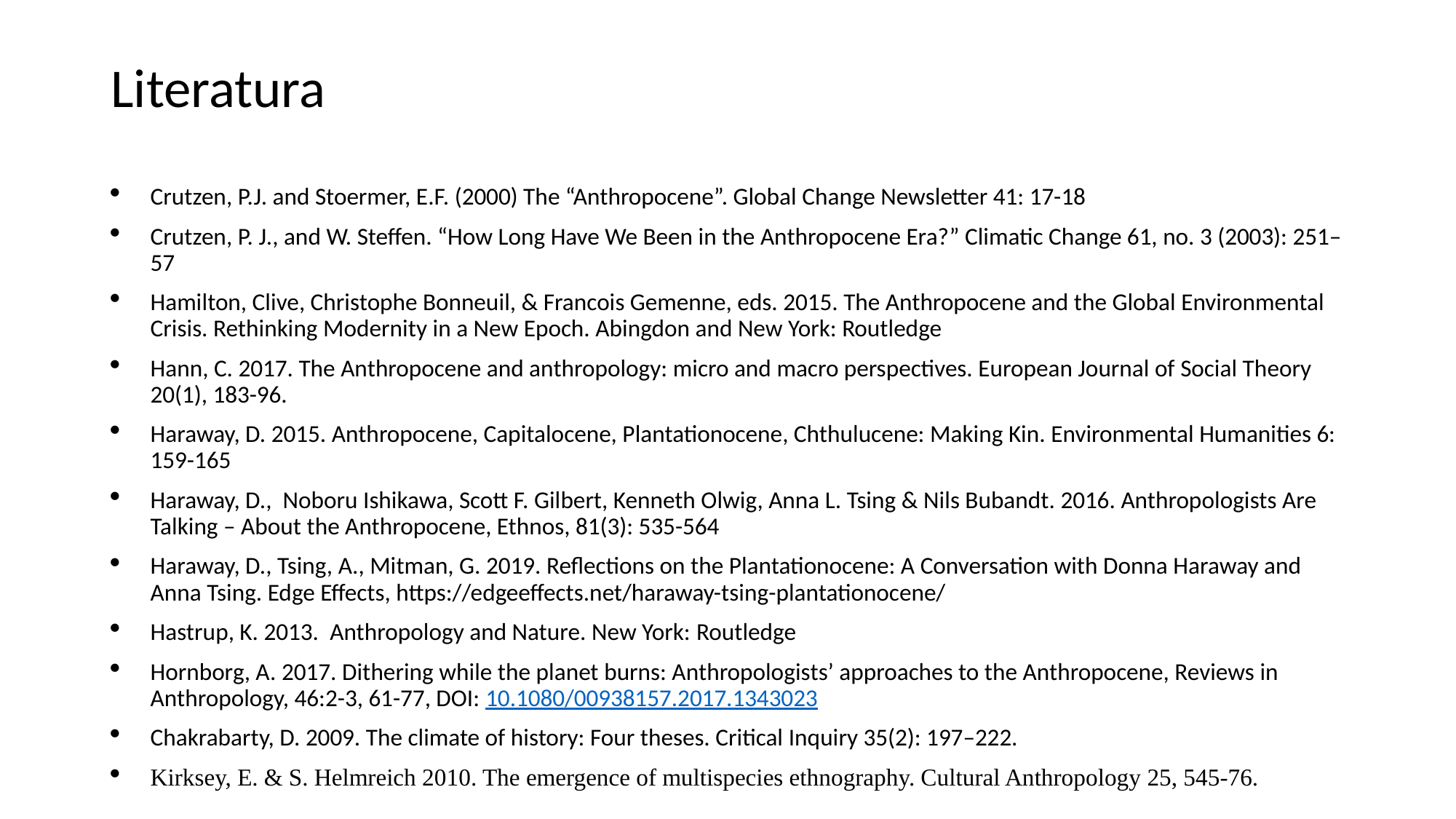

# Literatura

Crutzen, P.J. and Stoermer, E.F. (2000) The “Anthropocene”. Global Change Newsletter 41: 17-18
Crutzen, P. J., and W. Steffen. “How Long Have We Been in the Anthropocene Era?” Climatic Change 61, no. 3 (2003): 251–57
Hamilton, Clive, Christophe Bonneuil, & Francois Gemenne, eds. 2015. The Anthropocene and the Global Environmental Crisis. Rethinking Modernity in a New Epoch. Abingdon and New York: Routledge
Hann, C. 2017. The Anthropocene and anthropology: micro and macro perspectives. European Journal of Social Theory 20(1), 183-96.
Haraway, D. 2015. Anthropocene, Capitalocene, Plantationocene, Chthulucene: Making Kin. Environmental Humanities 6: 159-165
Haraway, D.,  Noboru Ishikawa, Scott F. Gilbert, Kenneth Olwig, Anna L. Tsing & Nils Bubandt. 2016. Anthropologists Are Talking – About the Anthropocene, Ethnos, 81(3): 535-564
Haraway, D., Tsing, A., Mitman, G. 2019. Reflections on the Plantationocene: A Conversation with Donna Haraway and Anna Tsing. Edge Effects, https://edgeeffects.net/haraway-tsing-plantationocene/
Hastrup, K. 2013.  Anthropology and Nature. New York: Routledge
Hornborg, A. 2017. Dithering while the planet burns: Anthropologists’ approaches to the Anthropocene, Reviews in Anthropology, 46:2-3, 61-77, DOI: 10.1080/00938157.2017.1343023
Chakrabarty, D. 2009. The climate of history: Four theses. Critical Inquiry 35(2): 197–222.
Kirksey, E. & S. Helmreich 2010. The emergence of multispecies ethnography. Cultural Anthropology 25, 545-76.